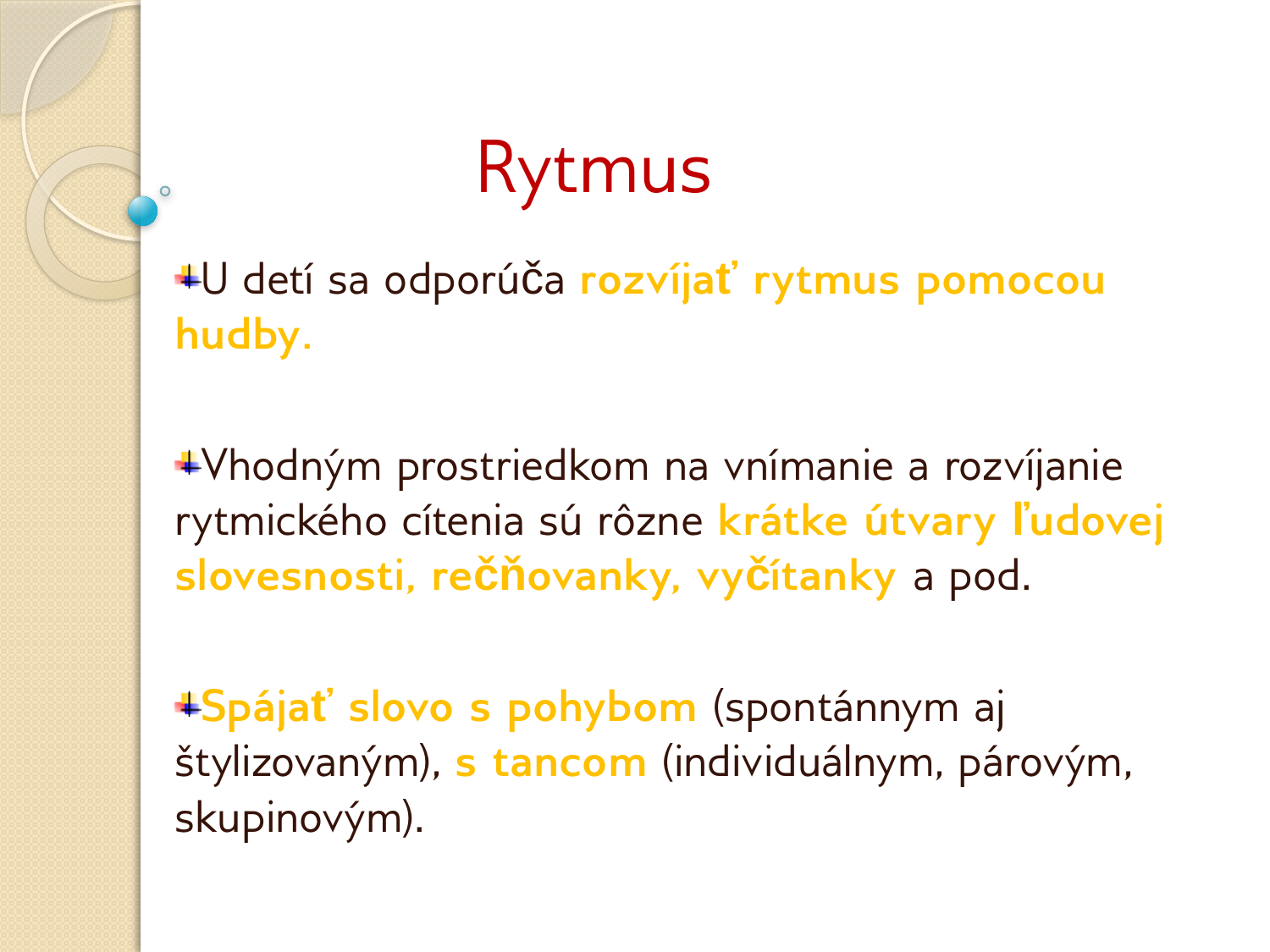

# Rytmus
U detí sa odporúča rozvíjať rytmus pomocou hudby.

Vhodným prostriedkom na vnímanie a rozvíjanie rytmického cítenia sú rôzne krátke útvary ľudovej slovesnosti, rečňovanky, vyčítanky a pod.

Spájať slovo s pohybom (spontánnym aj štylizovaným), s tancom (individuálnym, párovým, skupinovým).